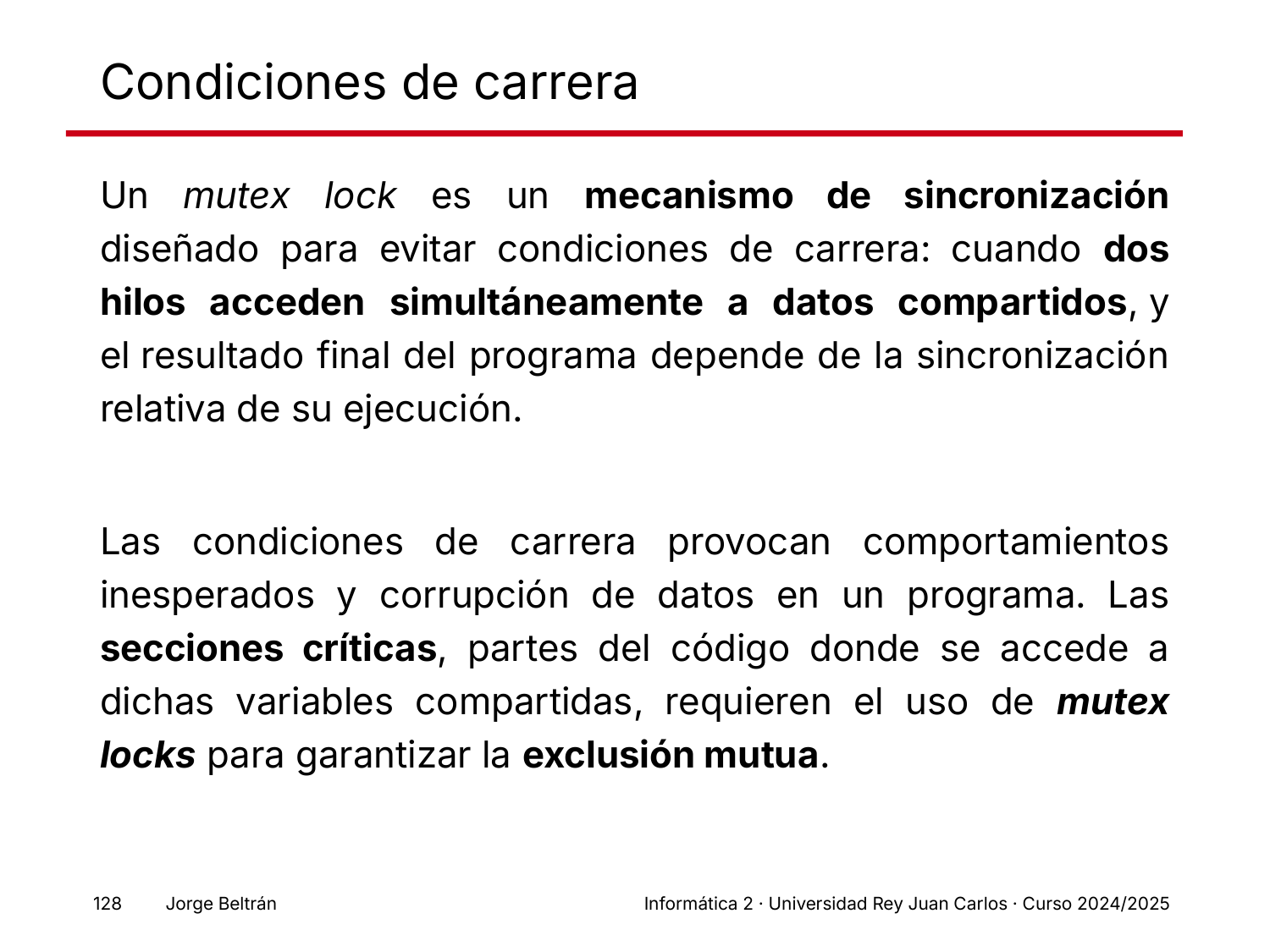

# Condiciones de carrera
Un mutex lock es un mecanismo de sincronización diseñado para evitar condiciones de carrera: cuando dos hilos acceden simultáneamente a datos compartidos, y el resultado final del programa depende de la sincronización relativa de su ejecución.

Las condiciones de carrera provocan comportamientos inesperados y corrupción de datos en un programa. Las secciones críticas, partes del código donde se accede a dichas variables compartidas, requieren el uso de mutex locks para garantizar la exclusión mutua.